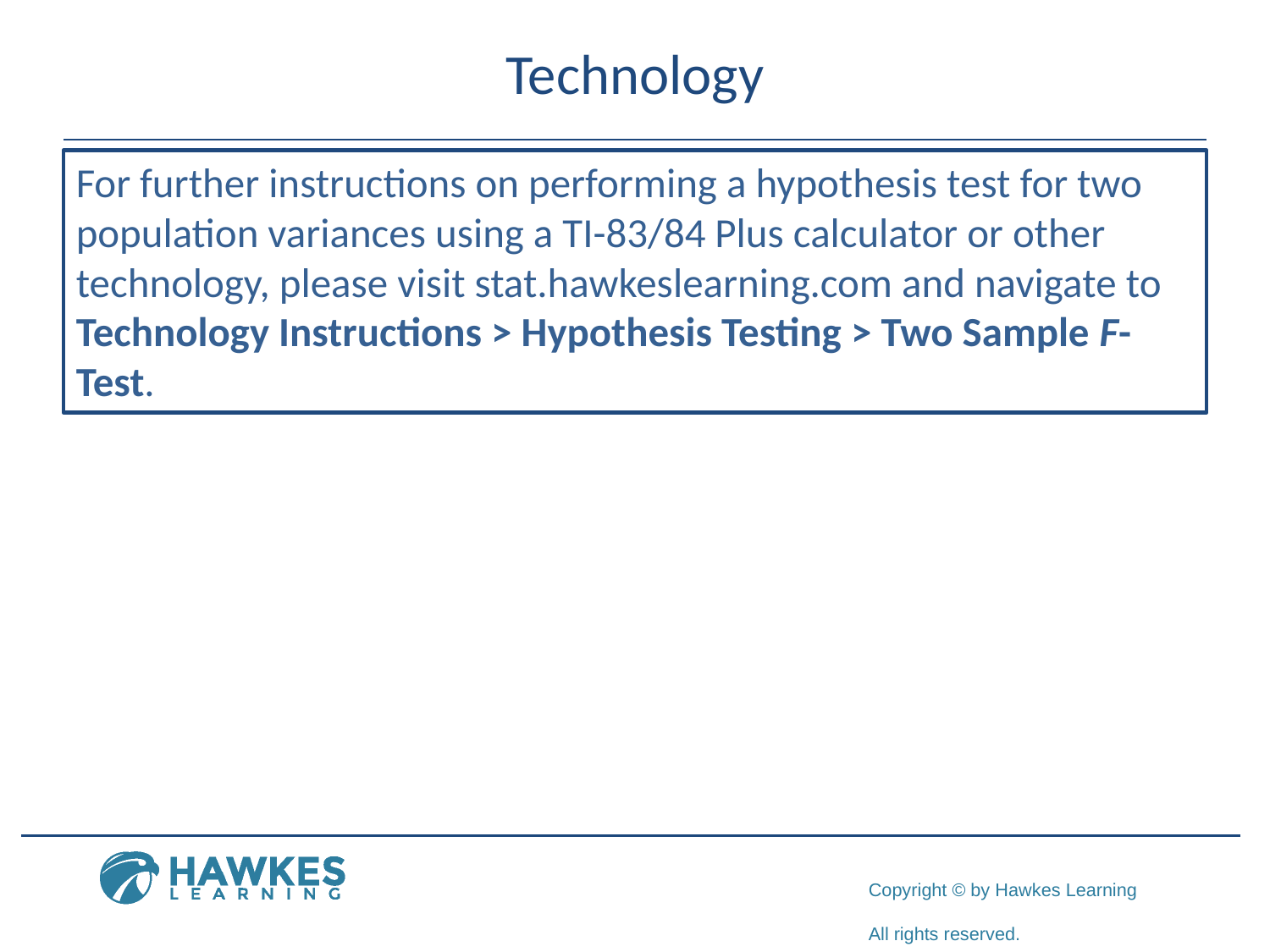

# Technology
For further instructions on performing a hypothesis test for two population variances using a TI-83/84 Plus calculator or other technology, please visit stat.hawkeslearning.com and navigate to Technology Instructions > Hypothesis Testing > Two Sample F-Test.